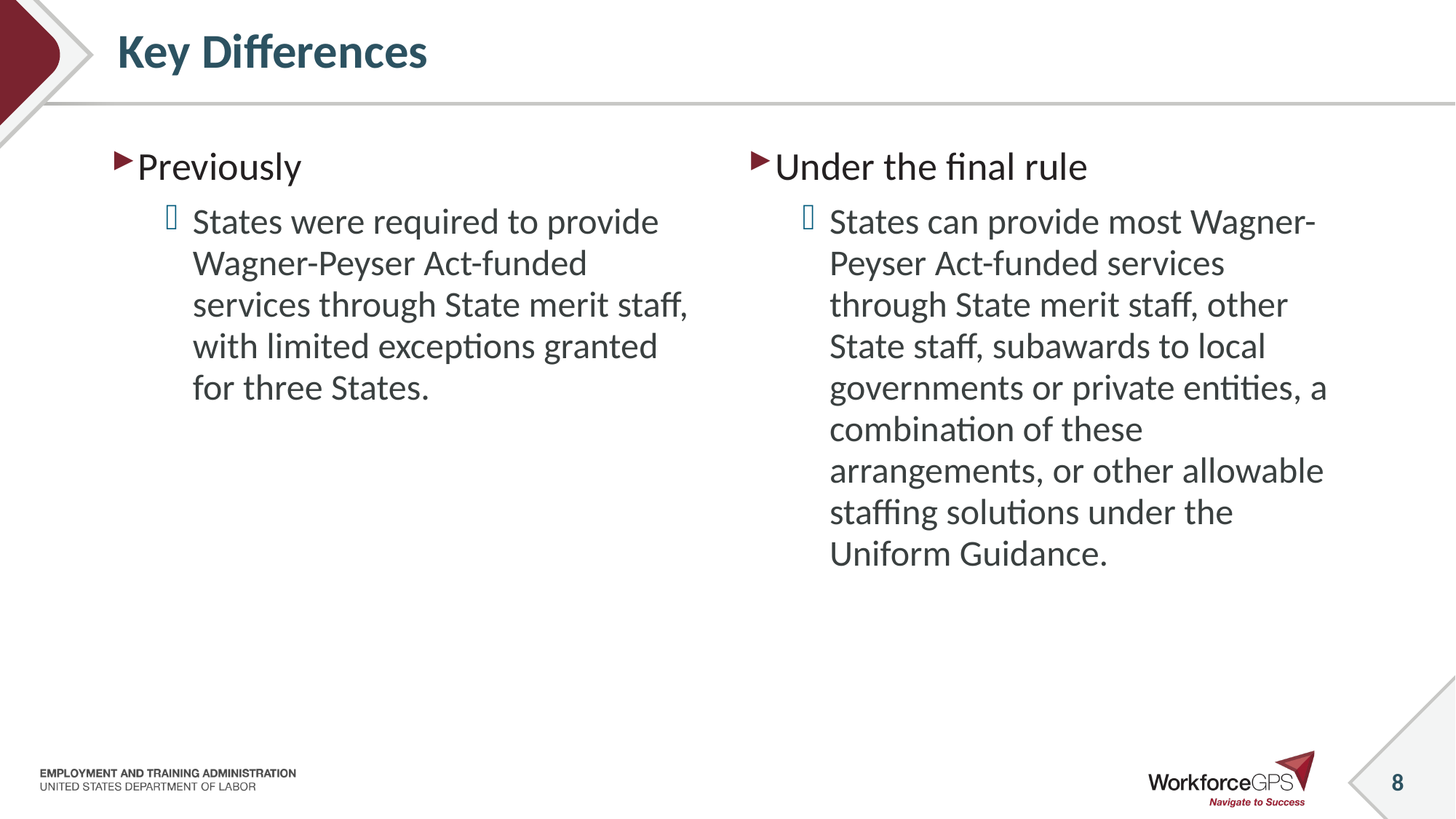

# Key Differences
Previously
States were required to provide Wagner-Peyser Act-funded services through State merit staff, with limited exceptions granted for three States.
Under the final rule
States can provide most Wagner-Peyser Act-funded services through State merit staff, other State staff, subawards to local governments or private entities, a combination of these arrangements, or other allowable staffing solutions under the Uniform Guidance.
8